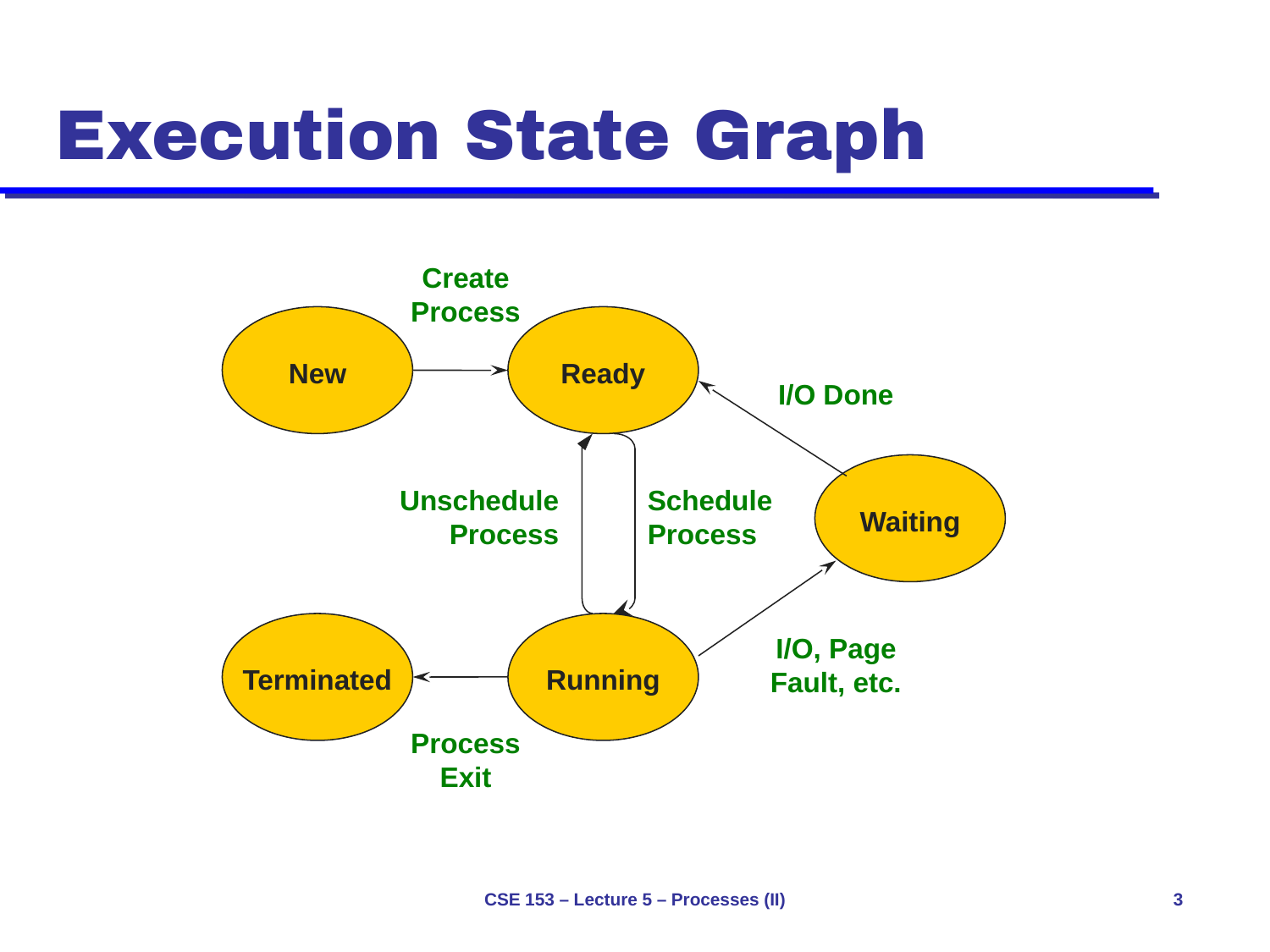

# Execution State Graph
Create Process

New
Ready

I/O Done

Unschedule Process
Schedule Process
Waiting

I/O, Page Fault, etc.
Terminated
Running

Process Exit
CSE 153 – Lecture 5 – Processes (II)
3